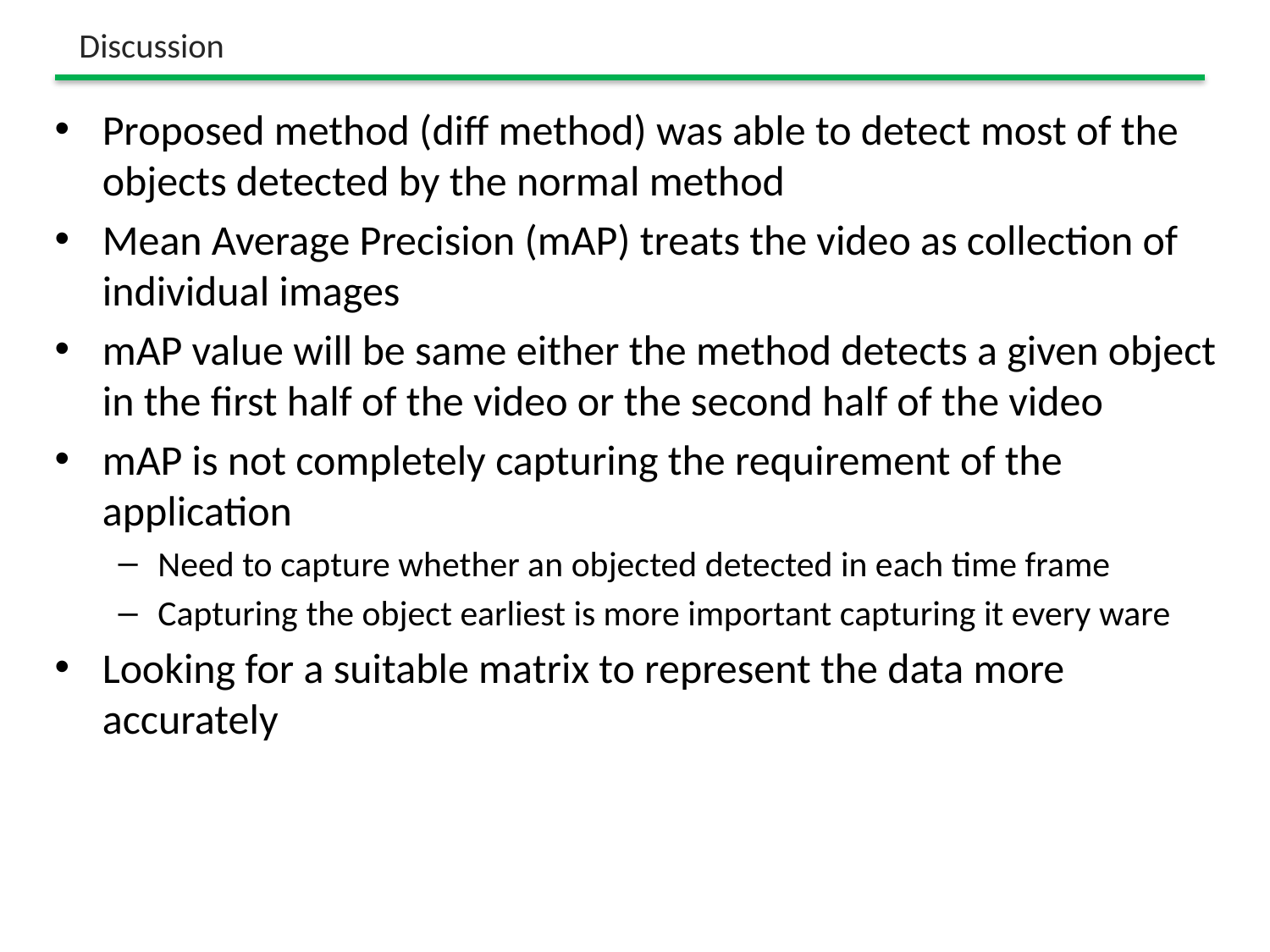

# Discussion
Proposed method (diff method) was able to detect most of the objects detected by the normal method
Mean Average Precision (mAP) treats the video as collection of individual images
mAP value will be same either the method detects a given object in the first half of the video or the second half of the video
mAP is not completely capturing the requirement of the application
Need to capture whether an objected detected in each time frame
Capturing the object earliest is more important capturing it every ware
Looking for a suitable matrix to represent the data more accurately